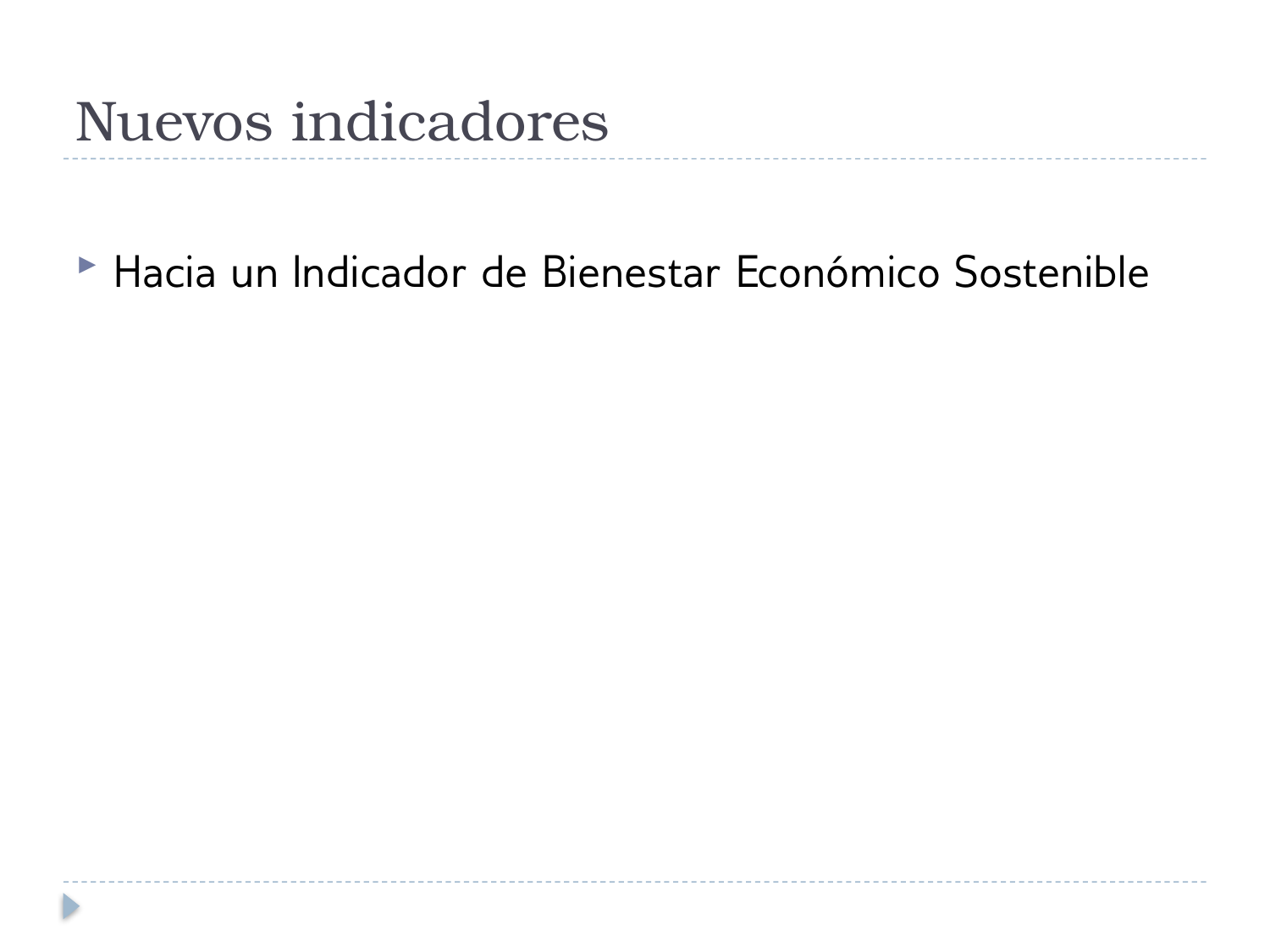

# Nuevos indicadores

Hacia un Indicador de Bienestar Económico Sostenible